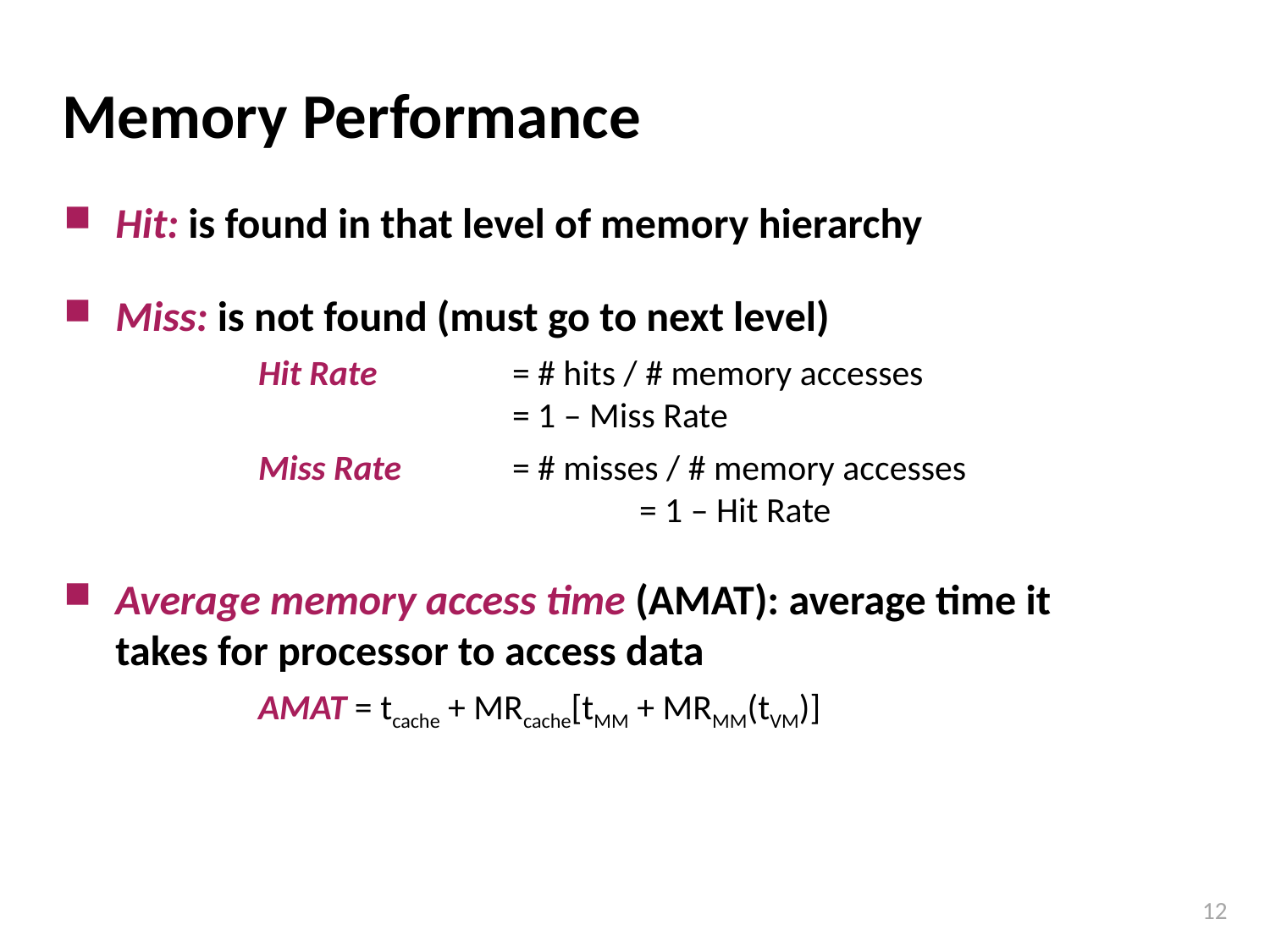

# Memory Performance

Hit: is found in that level of memory hierarchy
Miss: is not found (must go to next level)
	Hit Rate 	= # hits / # memory accesses
			= 1 – Miss Rate
	Miss Rate	= # misses / # memory accesses					= 1 – Hit Rate
Average memory access time (AMAT): average time it takes for processor to access data
	AMAT = tcache + MRcache[tMM + MRMM(tVM)]